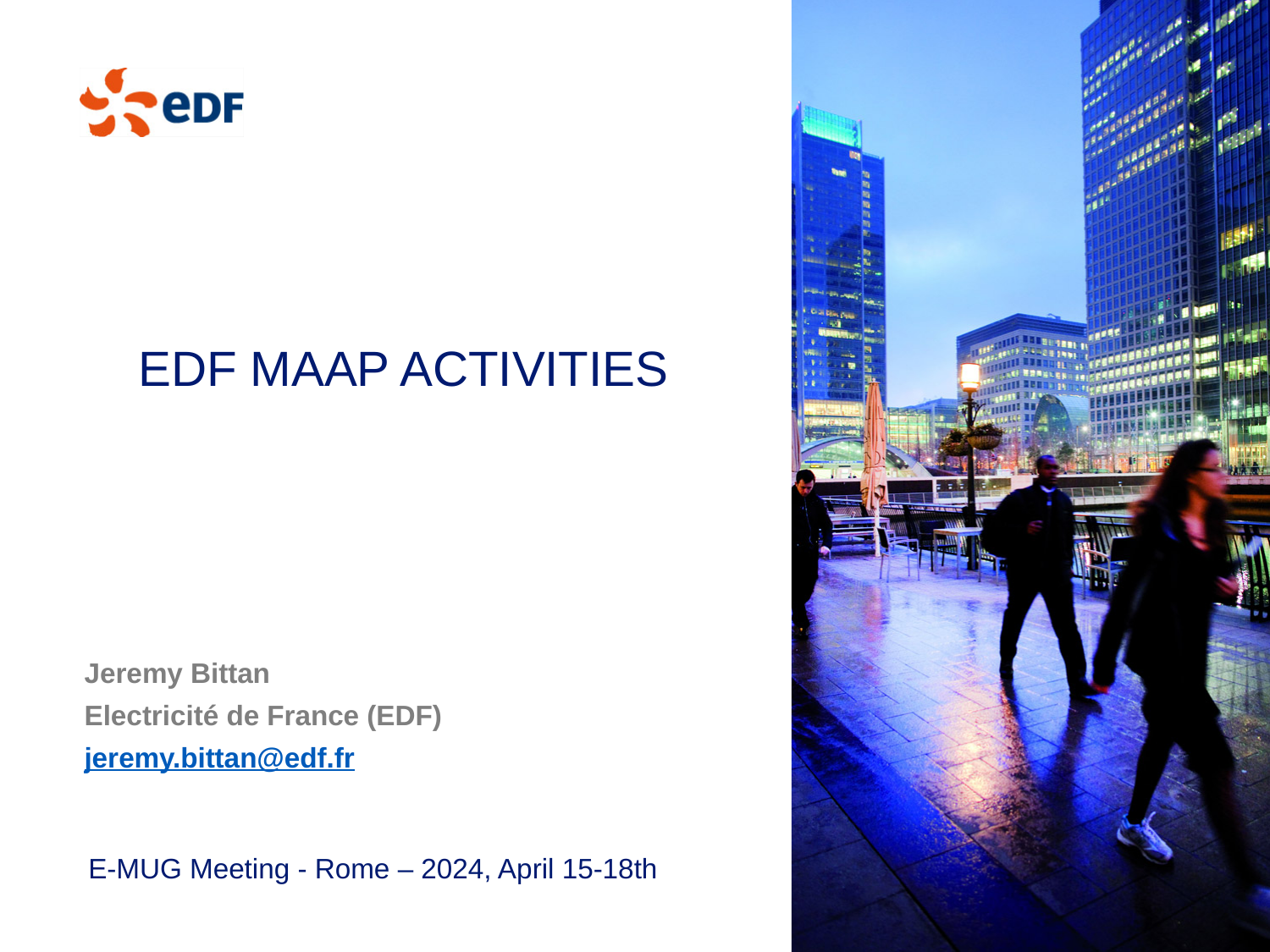

# EDF MAAP Activities
Jeremy Bittan
Electricité de France (EDF)
jeremy.bittan@edf.fr

E-MUG Meeting - Rome – 2024, April 15-18th